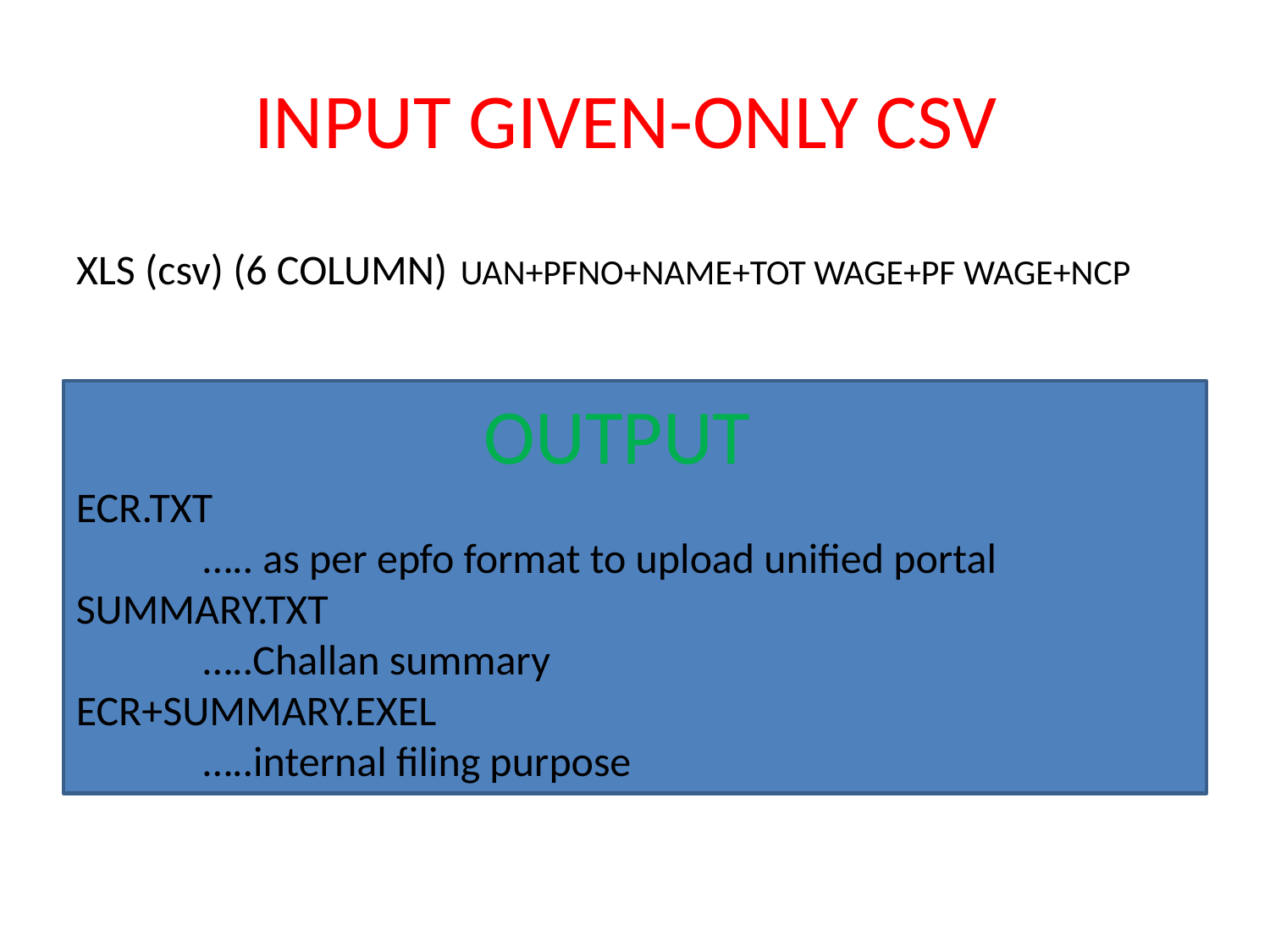

# INPUT GIVEN-ONLY CSV
XLS (csv) (6 COLUMN) UAN+PFNO+NAME+TOT WAGE+PF WAGE+NCP

OUTPUT
ECR.TXT
	….. as per epfo format to upload unified portal
SUMMARY.TXT
	…..Challan summary
ECR+SUMMARY.EXEL
	…..internal filing purpose